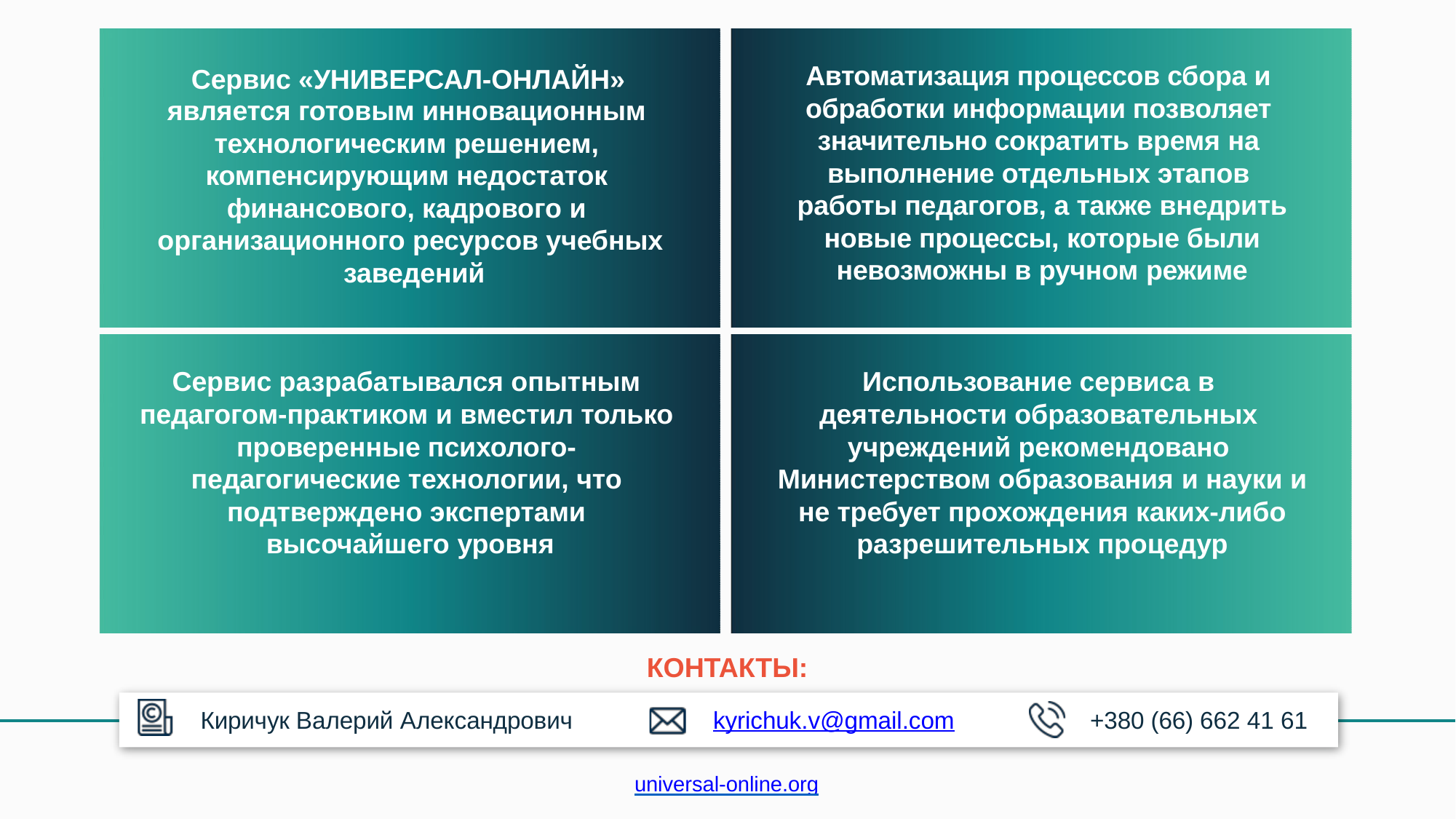

Автоматизация процессов сбора и  обработки информации позволяет  значительно сократить время на  выполнение отдельных этапов  работы педагогов, а также внедрить  новые процессы, которые были  невозможны в ручном режиме
# Сервис «УНИВЕРСАЛ-ОНЛАЙН»
является готовым инновационным  технологическим решением,  компенсирующим недостаток  финансового, кадрового и  организационного ресурсов учебных  заведений

Сервис разрабатывался опытным  педагогом-практиком и вместил только  проверенные психолого-  педагогические технологии, что  подтверждено экспертами  высочайшего уровня
Использование сервиса в  деятельности образовательных  учреждений рекомендовано  Министерством образования и науки и  не требует прохождения каких-либо  разрешительных процедур
КОНТАКТЫ:

Киричук Валерий Александрович
kyrichuk.v@gmail.com
+380 (66) 662 41 61

universal-online.org